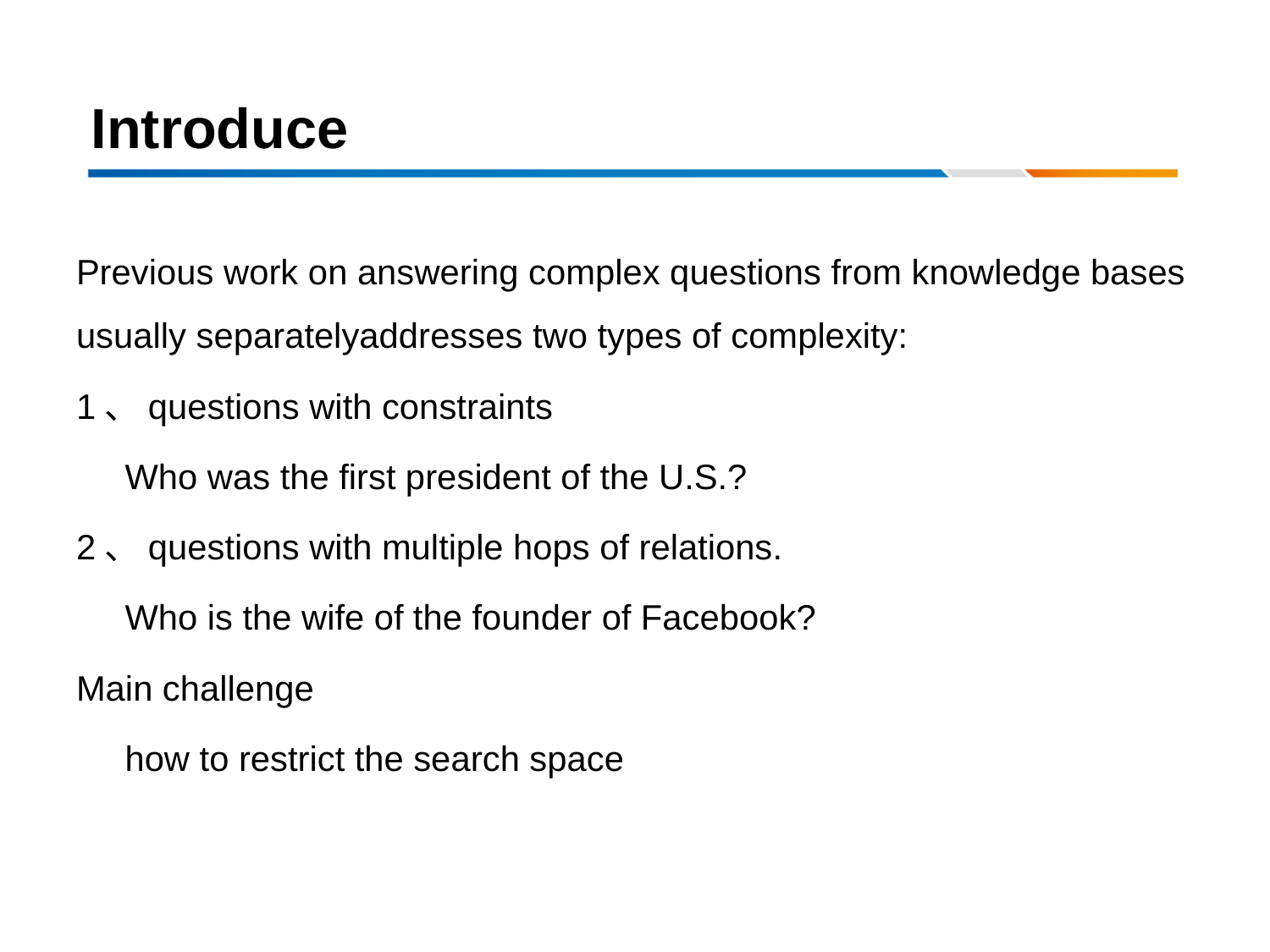

# Introduce
Previous work on answering complex questions from knowledge bases usually separatelyaddresses two types of complexity:
1、questions with constraints
     Who was the first president of the U.S.?
2、questions with multiple hops of relations.
     Who is the wife of the founder of Facebook?
Main challenge
     how to restrict the search space